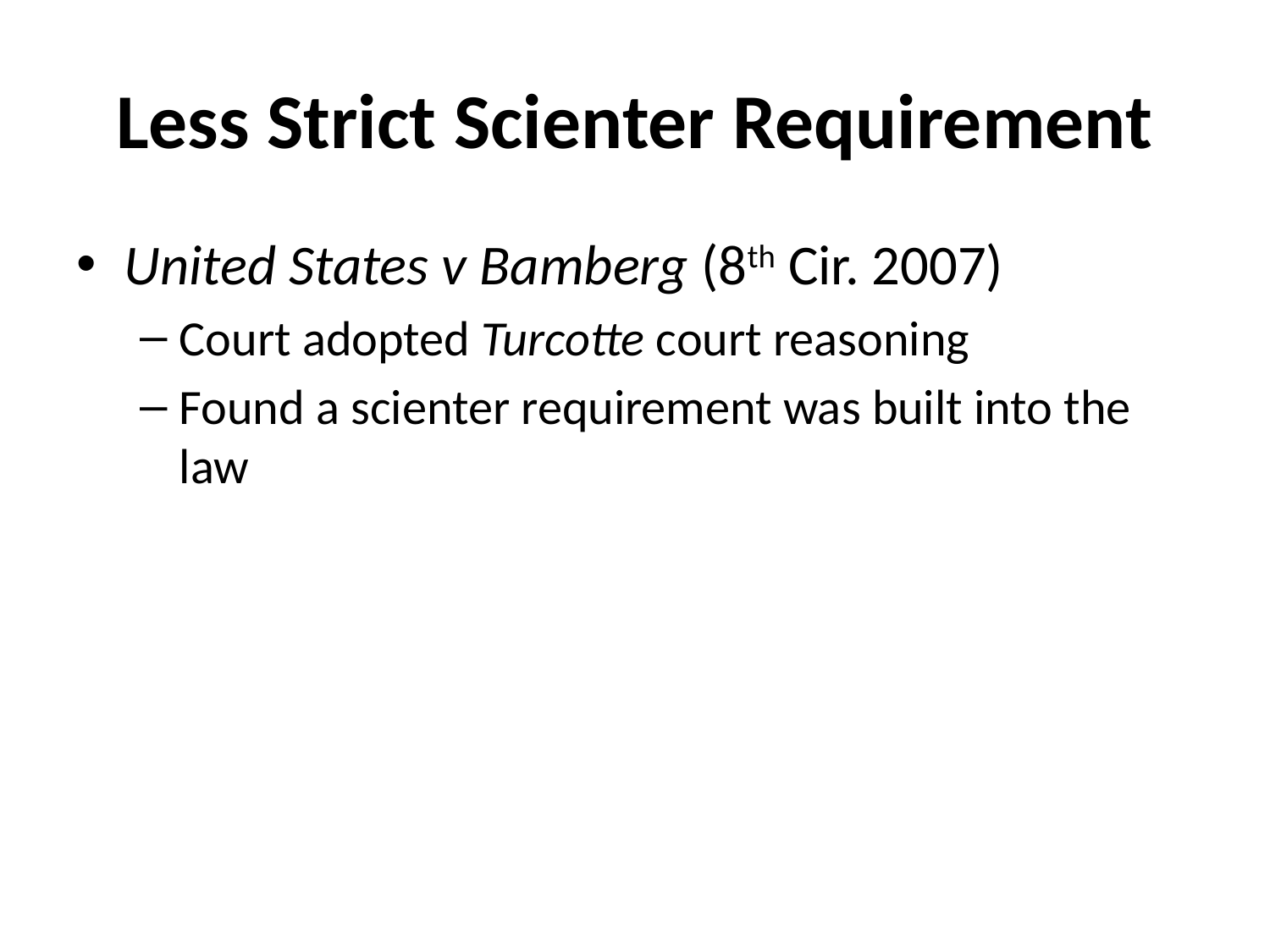

# Less Strict Scienter Requirement
United States v Bamberg (8th Cir. 2007)
Court adopted Turcotte court reasoning
Found a scienter requirement was built into the law